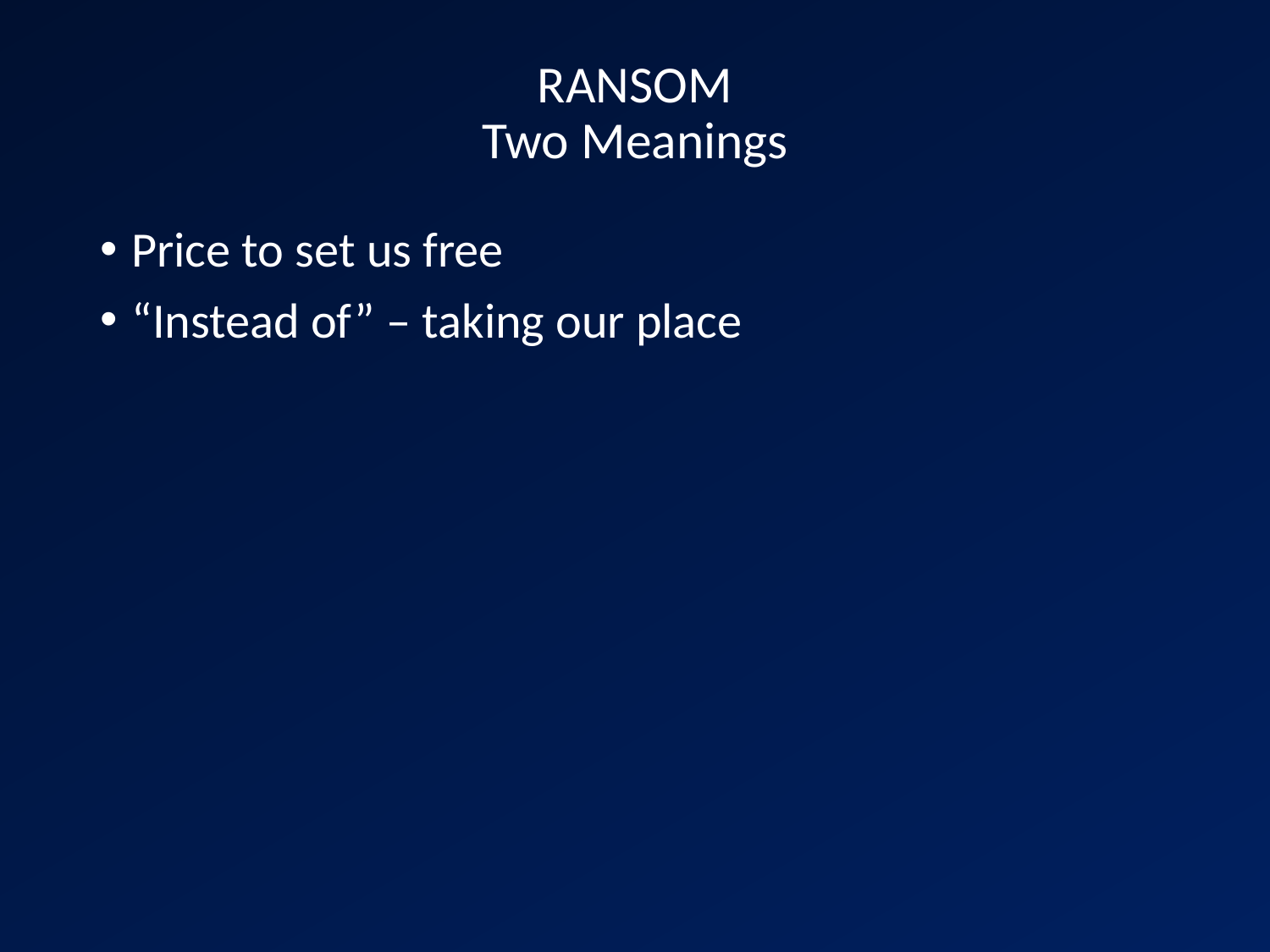

# RANSOM Two Meanings
Price to set us free
“Instead of” – taking our place